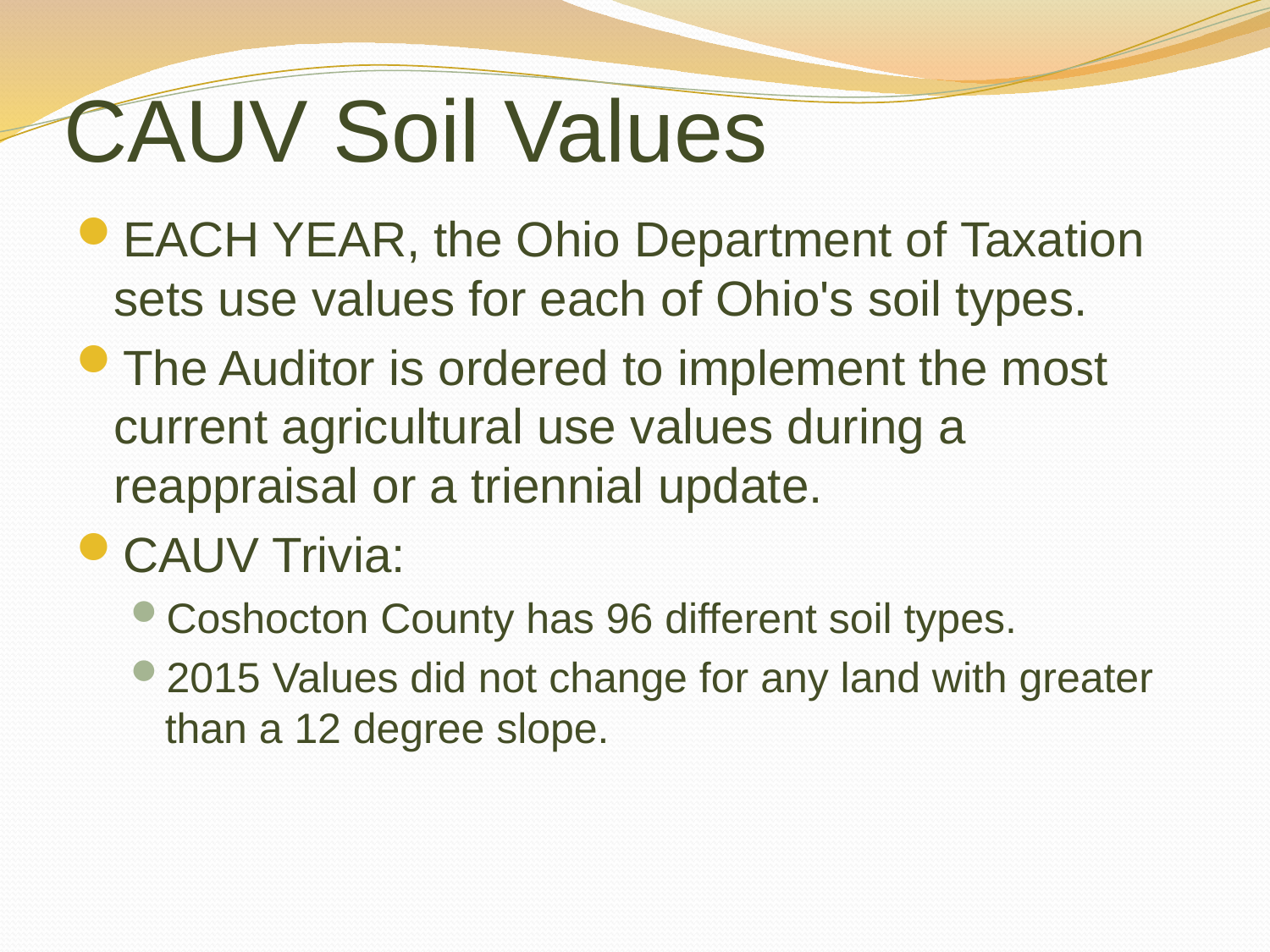

# CAUV Soil Values
EACH YEAR, the Ohio Department of Taxation sets use values for each of Ohio's soil types.
The Auditor is ordered to implement the most current agricultural use values during a reappraisal or a triennial update.
CAUV Trivia:
Coshocton County has 96 different soil types.
2015 Values did not change for any land with greater than a 12 degree slope.